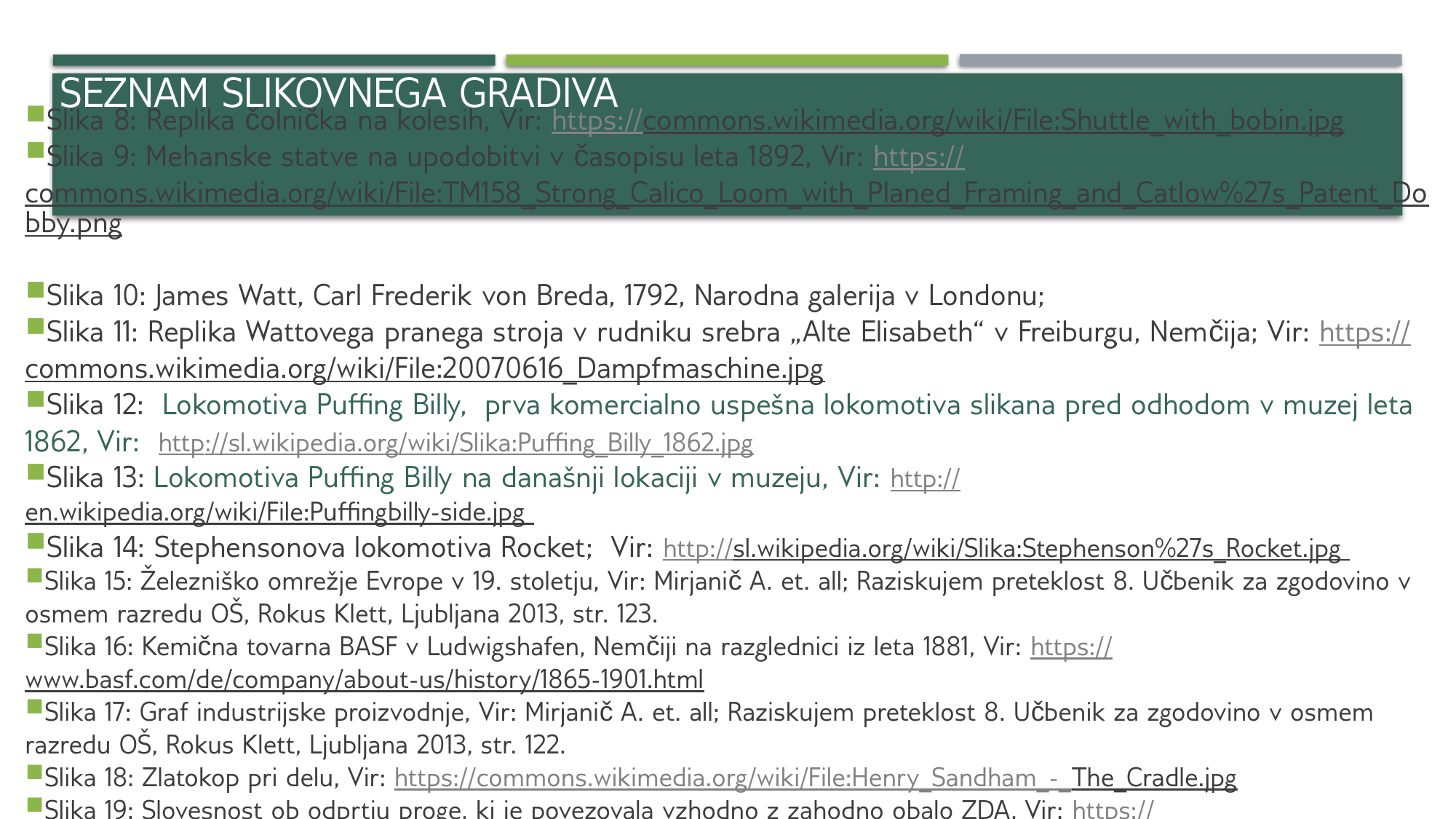

# Seznam slikovnega gradiva
Slika 8: Replika čolnička na kolesih, Vir: https://commons.wikimedia.org/wiki/File:Shuttle_with_bobin.jpg
Slika 9: Mehanske statve na upodobitvi v časopisu leta 1892, Vir: https://commons.wikimedia.org/wiki/File:TM158_Strong_Calico_Loom_with_Planed_Framing_and_Catlow%27s_Patent_Dobby.png
Slika 10: James Watt, Carl Frederik von Breda, 1792, Narodna galerija v Londonu;
Slika 11: Replika Wattovega pranega stroja v rudniku srebra „Alte Elisabeth“ v Freiburgu, Nemčija; Vir: https://commons.wikimedia.org/wiki/File:20070616_Dampfmaschine.jpg
Slika 12:  Lokomotiva Puffing Billy,  prva komercialno uspešna lokomotiva slikana pred odhodom v muzej leta 1862, Vir:  http://sl.wikipedia.org/wiki/Slika:Puffing_Billy_1862.jpg
Slika 13: Lokomotiva Puffing Billy na današnji lokaciji v muzeju, Vir: http://en.wikipedia.org/wiki/File:Puffingbilly-side.jpg
Slika 14: Stephensonova lokomotiva Rocket;  Vir: http://sl.wikipedia.org/wiki/Slika:Stephenson%27s_Rocket.jpg
Slika 15: Železniško omrežje Evrope v 19. stoletju, Vir: Mirjanič A. et. all; Raziskujem preteklost 8. Učbenik za zgodovino v osmem razredu OŠ, Rokus Klett, Ljubljana 2013, str. 123.
Slika 16: Kemična tovarna BASF v Ludwigshafen, Nemčiji na razglednici iz leta 1881, Vir: https://www.basf.com/de/company/about-us/history/1865-1901.html
Slika 17: Graf industrijske proizvodnje, Vir: Mirjanič A. et. all; Raziskujem preteklost 8. Učbenik za zgodovino v osmem razredu OŠ, Rokus Klett, Ljubljana 2013, str. 122.
Slika 18: Zlatokop pri delu, Vir: https://commons.wikimedia.org/wiki/File:Henry_Sandham_-_The_Cradle.jpg
Slika 19: Slovesnost ob odprtju proge, ki je povezovala vzhodno z zahodno obalo ZDA, Vir: https://commons.wikimedia.org/wiki/File:69workmen.jpg